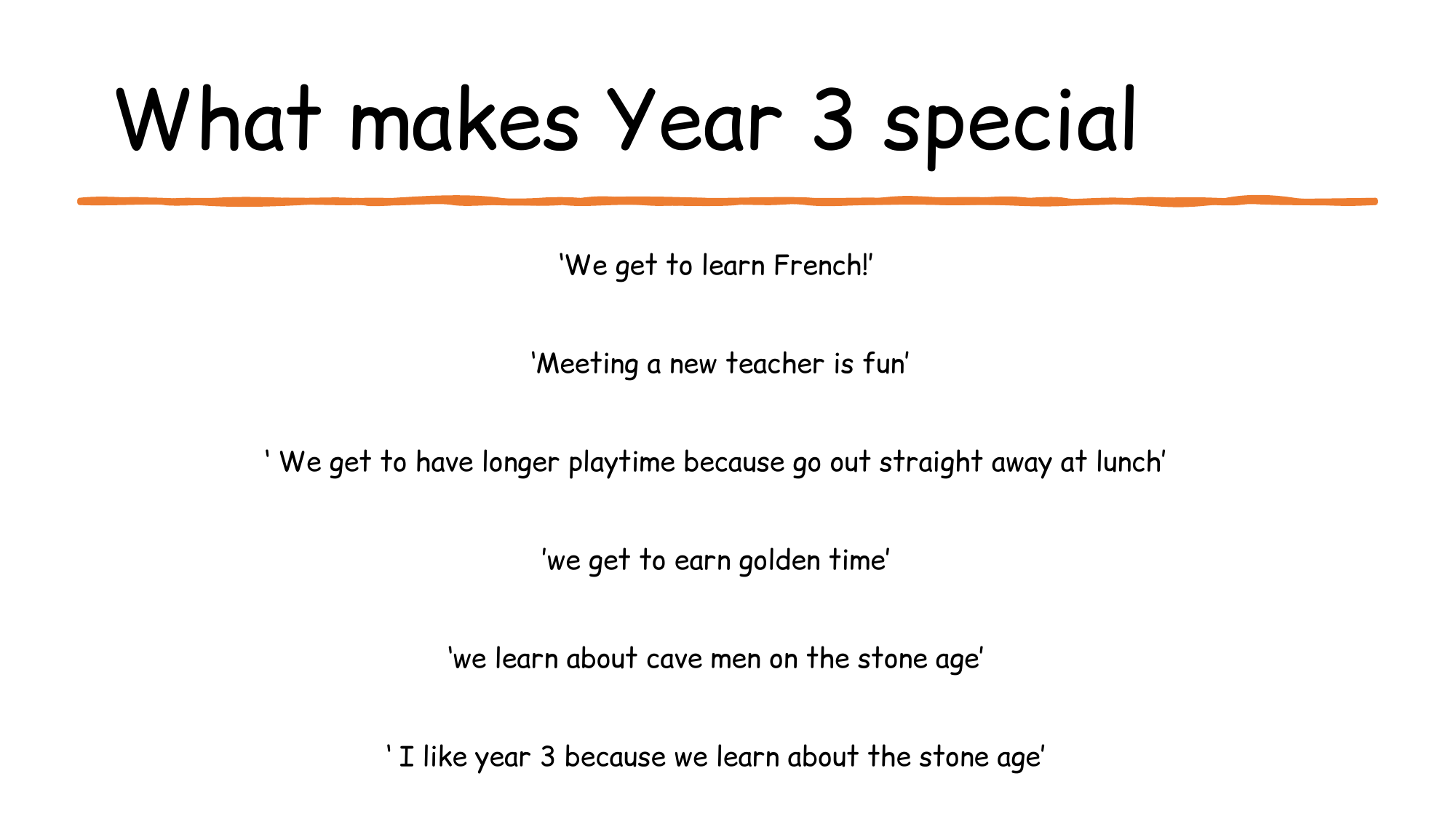

# What makes Year 3 special

‘We get to learn French!’

‘Meeting a new teacher is fun’

‘ We get to have longer playtime because go out straight away at lunch’

’we get to earn golden time’

‘we learn about cave men on the stone age’

‘ I like year 3 because we learn about the stone age’